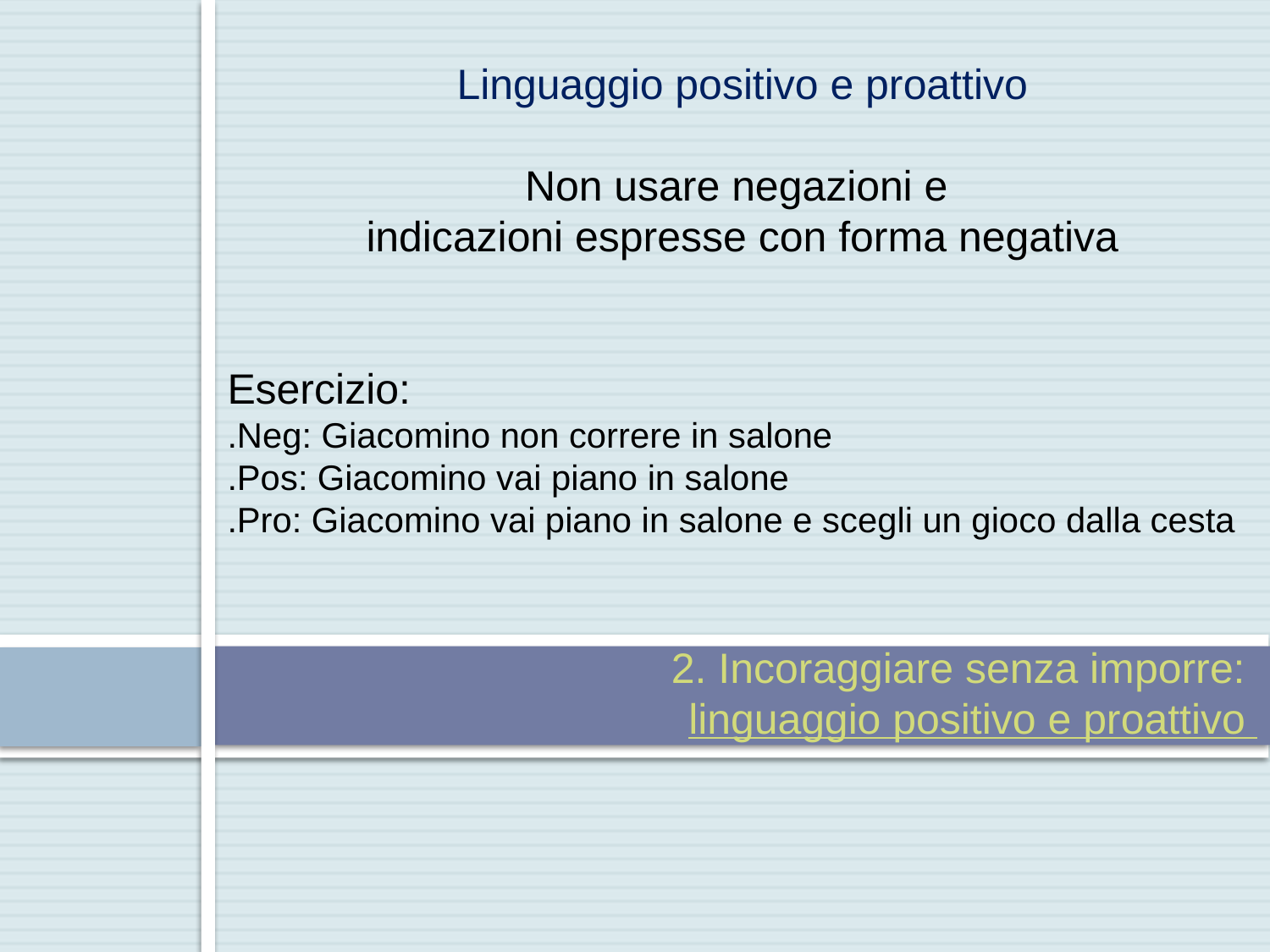

Linguaggio positivo e proattivo

Non usare negazioni e
indicazioni espresse con forma negativa

Esercizio:
.Neg: Giacomino non correre in salone
.Pos: Giacomino vai piano in salone
.Pro: Giacomino vai piano in salone e scegli un gioco dalla cesta

# 2. Incoraggiare senza imporre: linguaggio positivo e proattivo